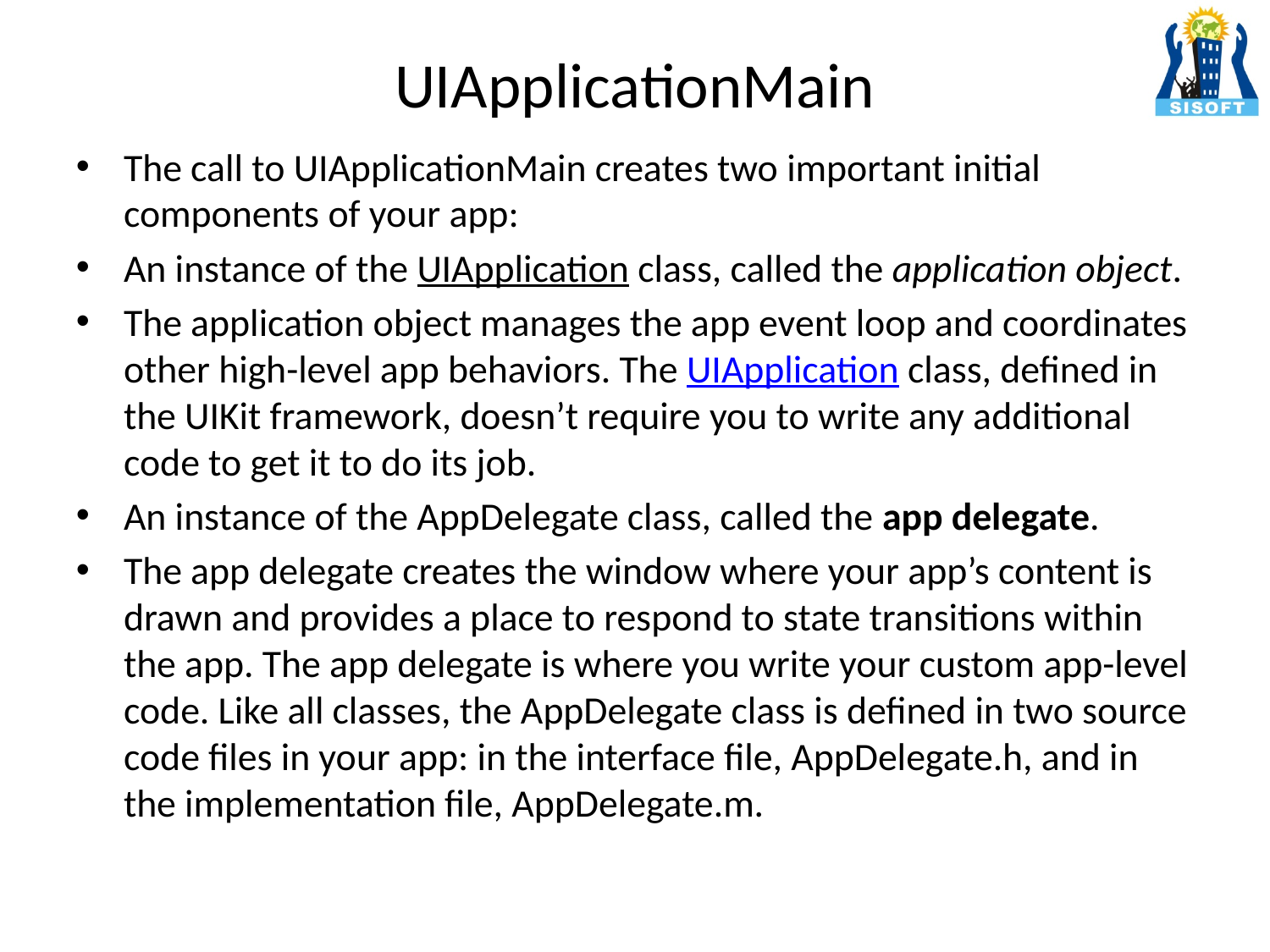

# UIApplicationMain
The call to UIApplicationMain creates two important initial components of your app:
An instance of the UIApplication class, called the application object.
The application object manages the app event loop and coordinates other high-level app behaviors. The UIApplication class, defined in the UIKit framework, doesn’t require you to write any additional code to get it to do its job.
An instance of the AppDelegate class, called the app delegate.
The app delegate creates the window where your app’s content is drawn and provides a place to respond to state transitions within the app. The app delegate is where you write your custom app-level code. Like all classes, the AppDelegate class is defined in two source code files in your app: in the interface file, AppDelegate.h, and in the implementation file, AppDelegate.m.